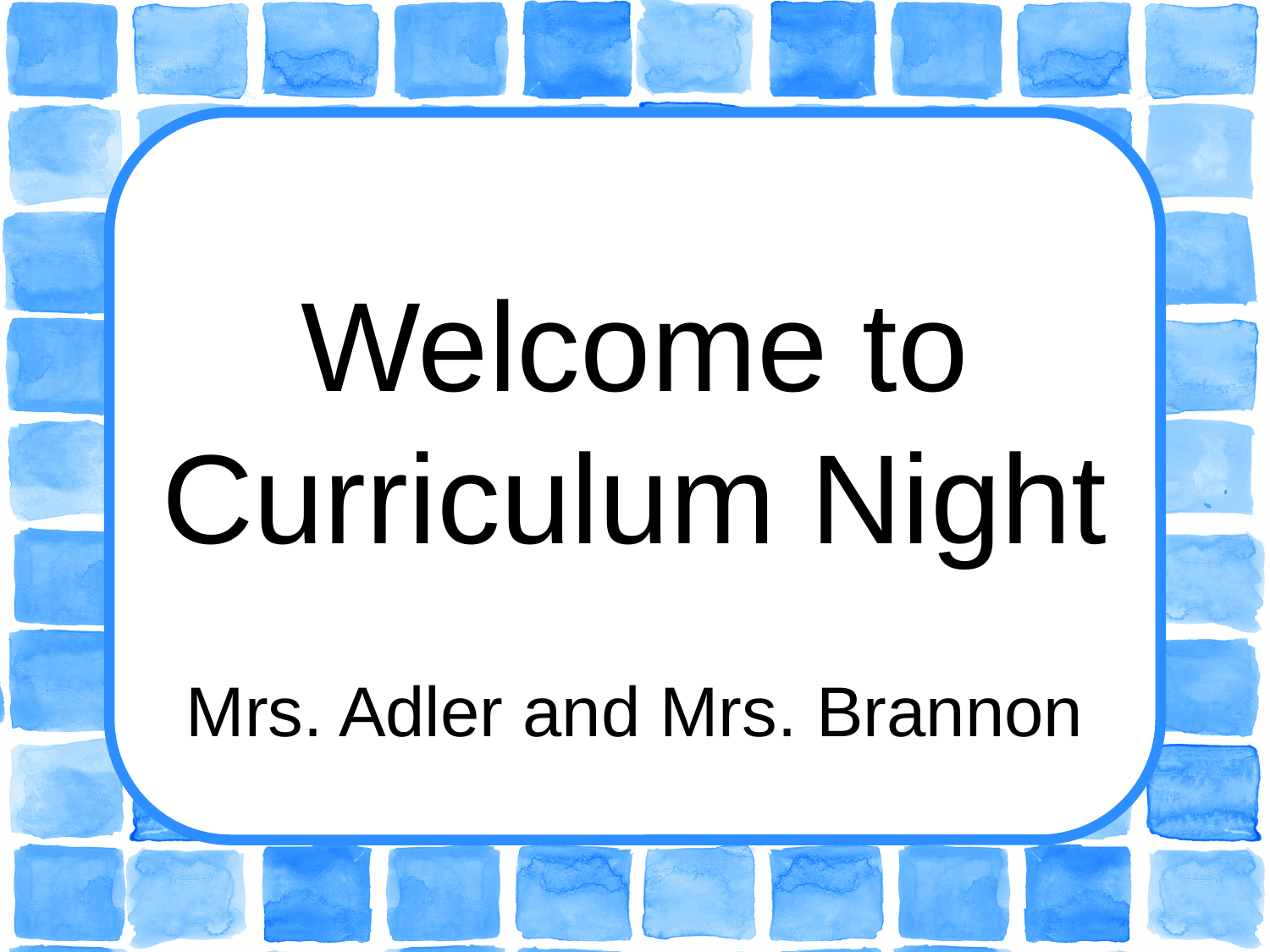

Welcome to Curriculum Night
Mrs. Adler and Mrs. Brannon